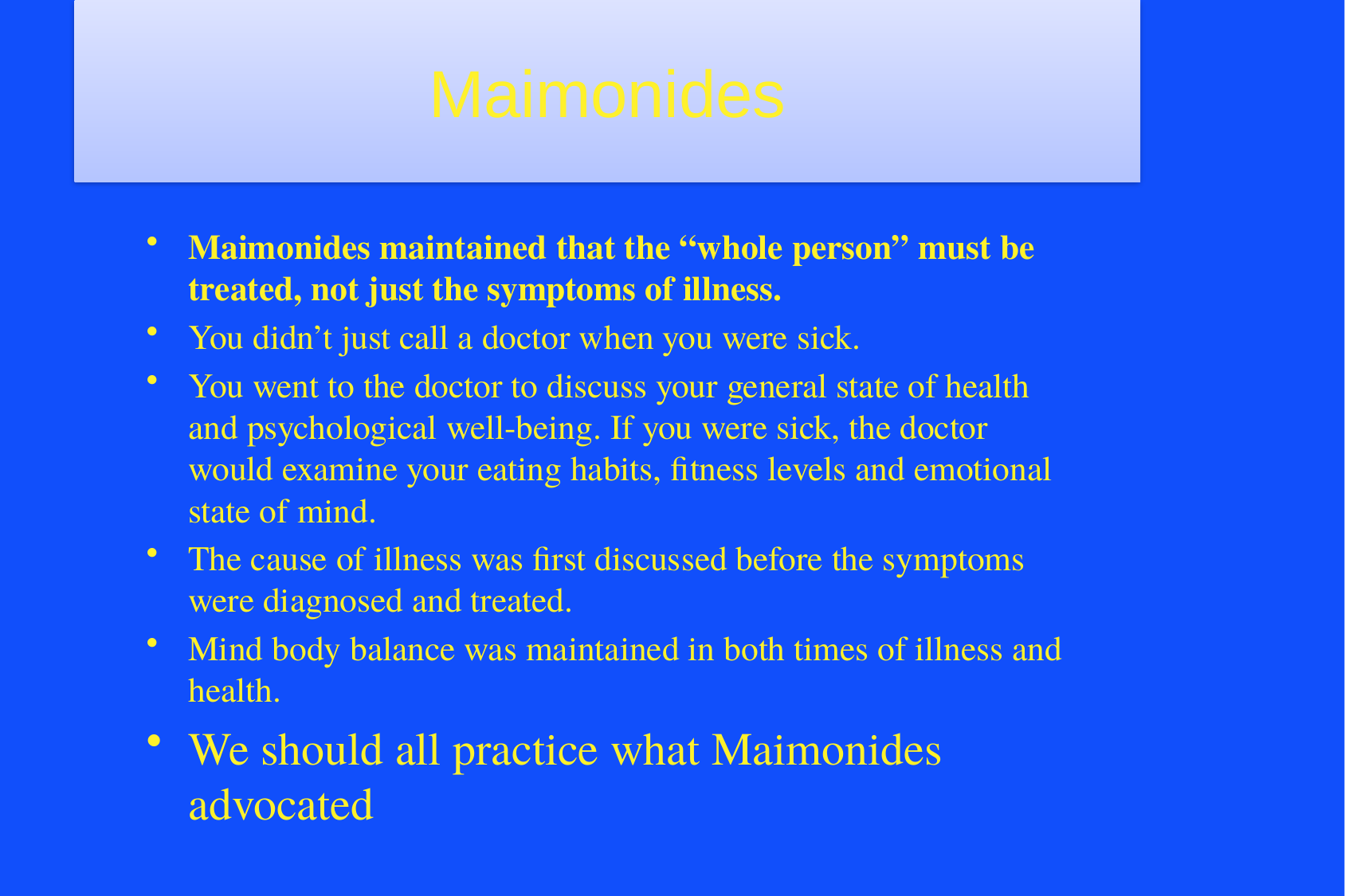

Maimonides
#
Maimonides maintained that the “whole person” must be treated, not just the symptoms of illness.
You didn’t just call a doctor when you were sick.
You went to the doctor to discuss your general state of health and psychological well-being. If you were sick, the doctor would examine your eating habits, fitness levels and emotional state of mind.
The cause of illness was first discussed before the symptoms were diagnosed and treated.
Mind body balance was maintained in both times of illness and health.
We should all practice what Maimonides advocated